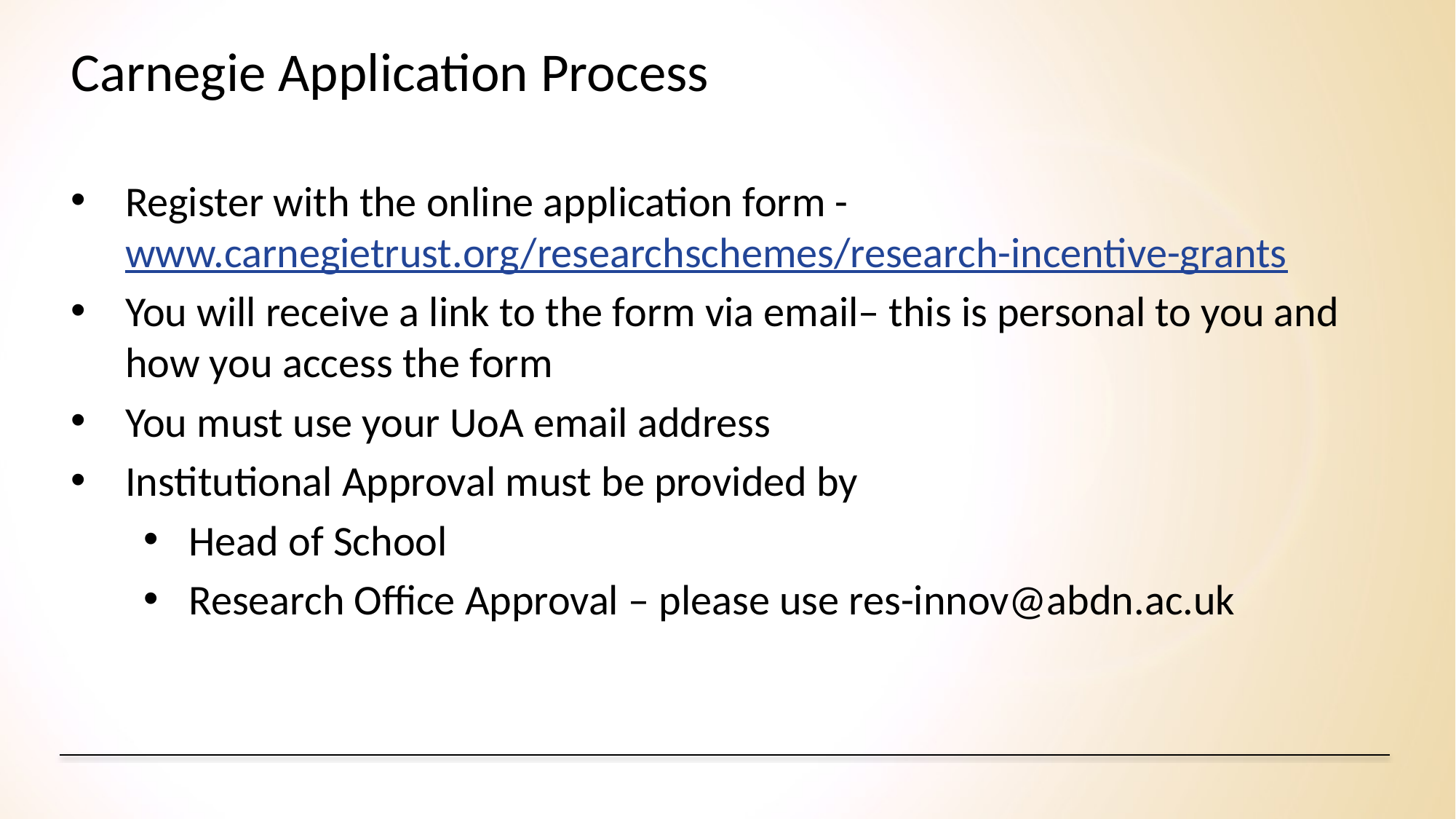

# Carnegie Application Process
Register with the online application form - www.carnegietrust.org/researchschemes/research-incentive-grants
You will receive a link to the form via email– this is personal to you and how you access the form
You must use your UoA email address
Institutional Approval must be provided by
Head of School
Research Office Approval – please use res-innov@abdn.ac.uk